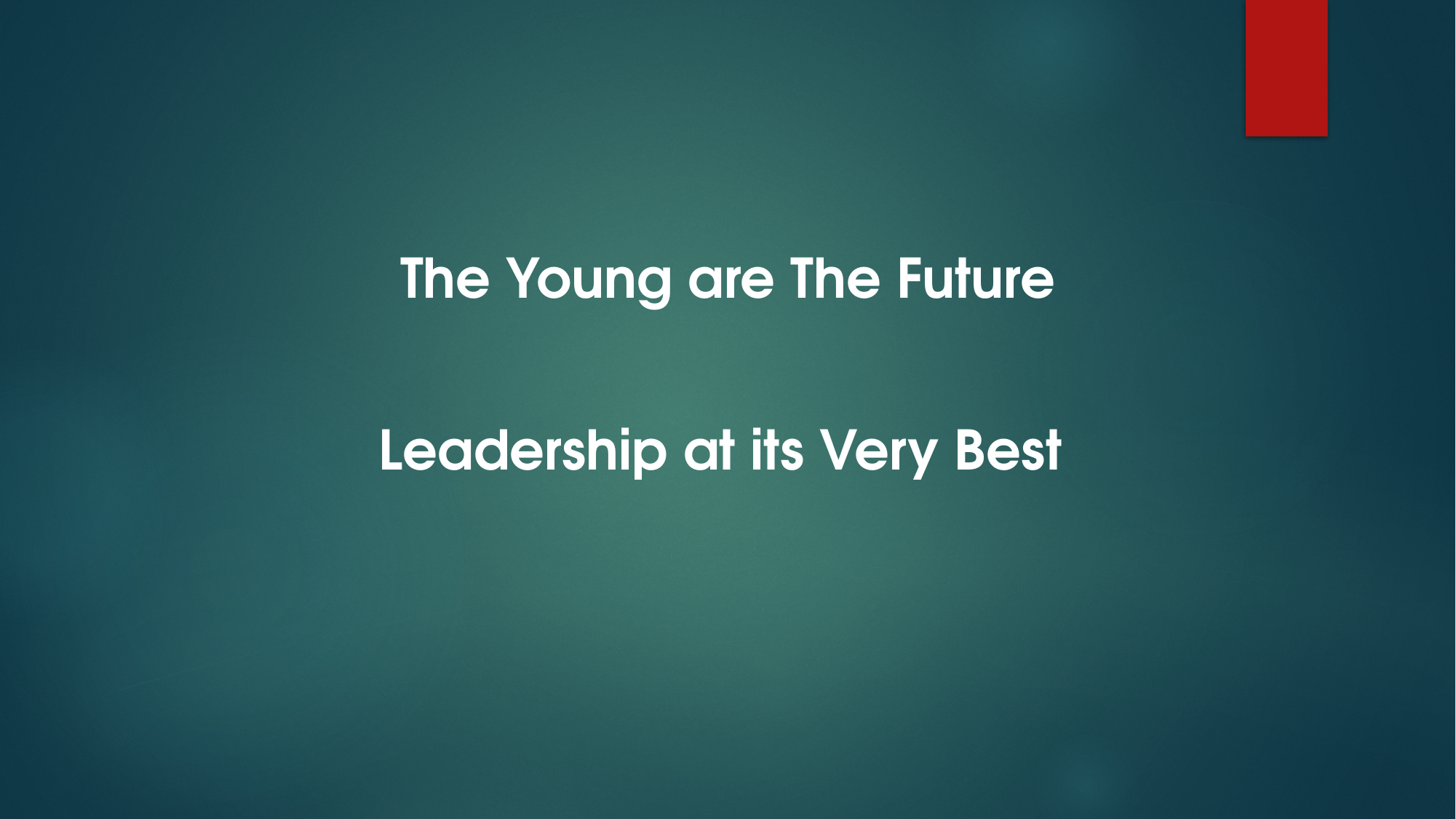

The Young are The Future
Leadership at its Very Best